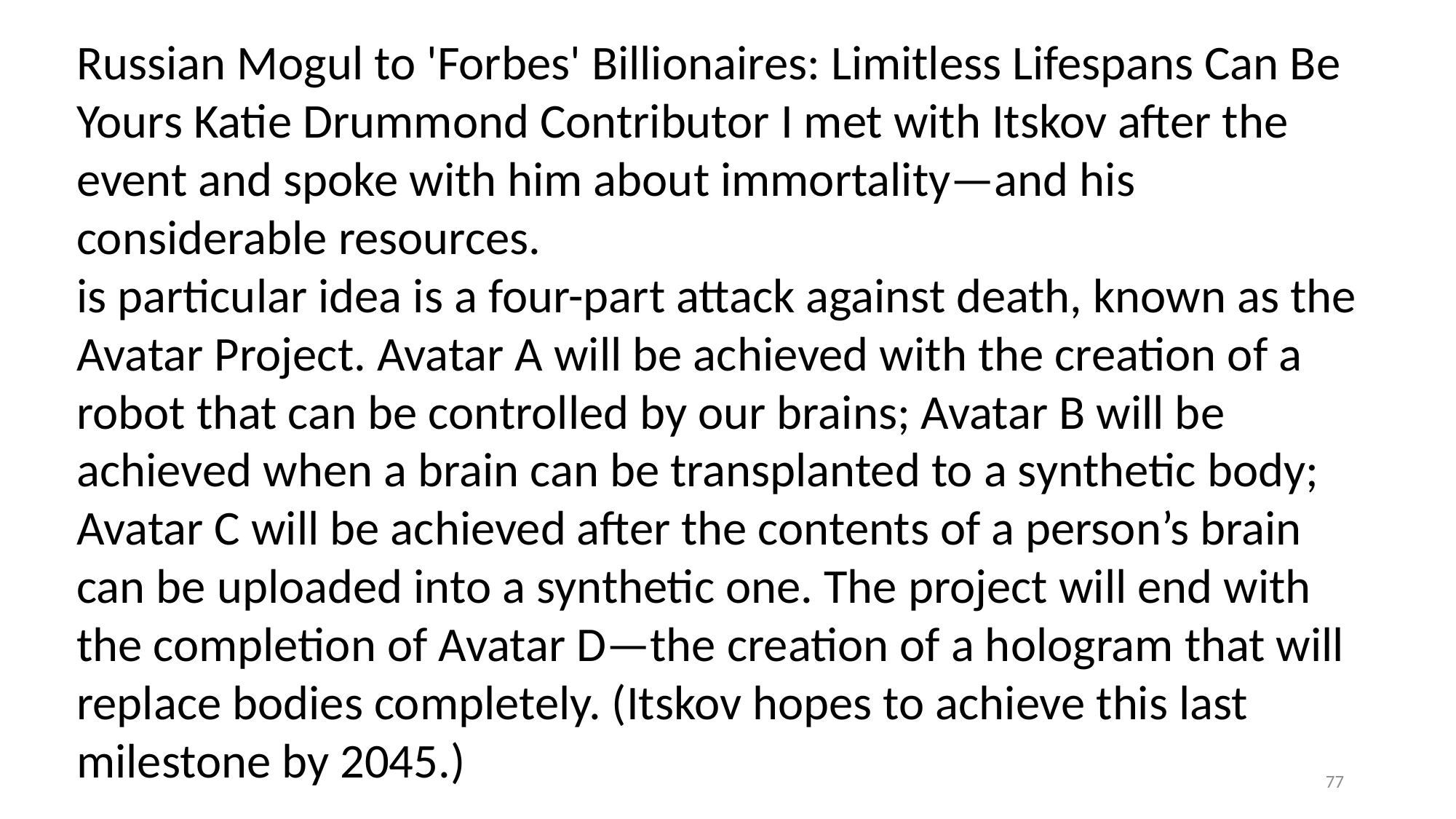

Russian Mogul to 'Forbes' Billionaires: Limitless Lifespans Can Be Yours Katie Drummond Contributor I met with Itskov after the event and spoke with him about immortality—and his considerable resources.
is particular idea is a four-part attack against death, known as the Avatar Project. Avatar A will be achieved with the creation of a robot that can be controlled by our brains; Avatar B will be achieved when a brain can be transplanted to a synthetic body; Avatar C will be achieved after the contents of a person’s brain can be uploaded into a synthetic one. The project will end with the completion of Avatar D—the creation of a hologram that will replace bodies completely. (Itskov hopes to achieve this last milestone by 2045.)

77